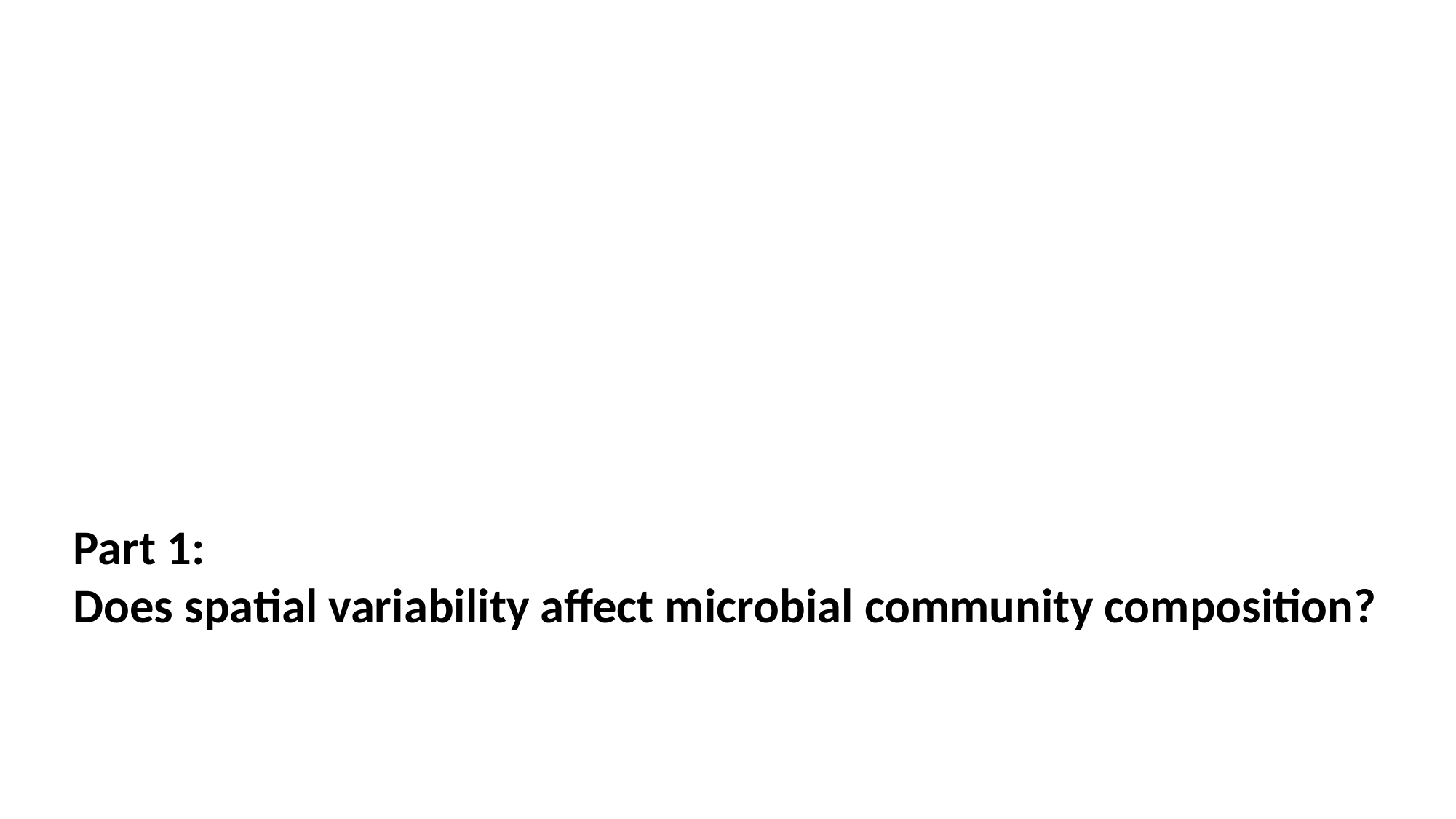

Part 1:
Does spatial variability affect microbial community composition?